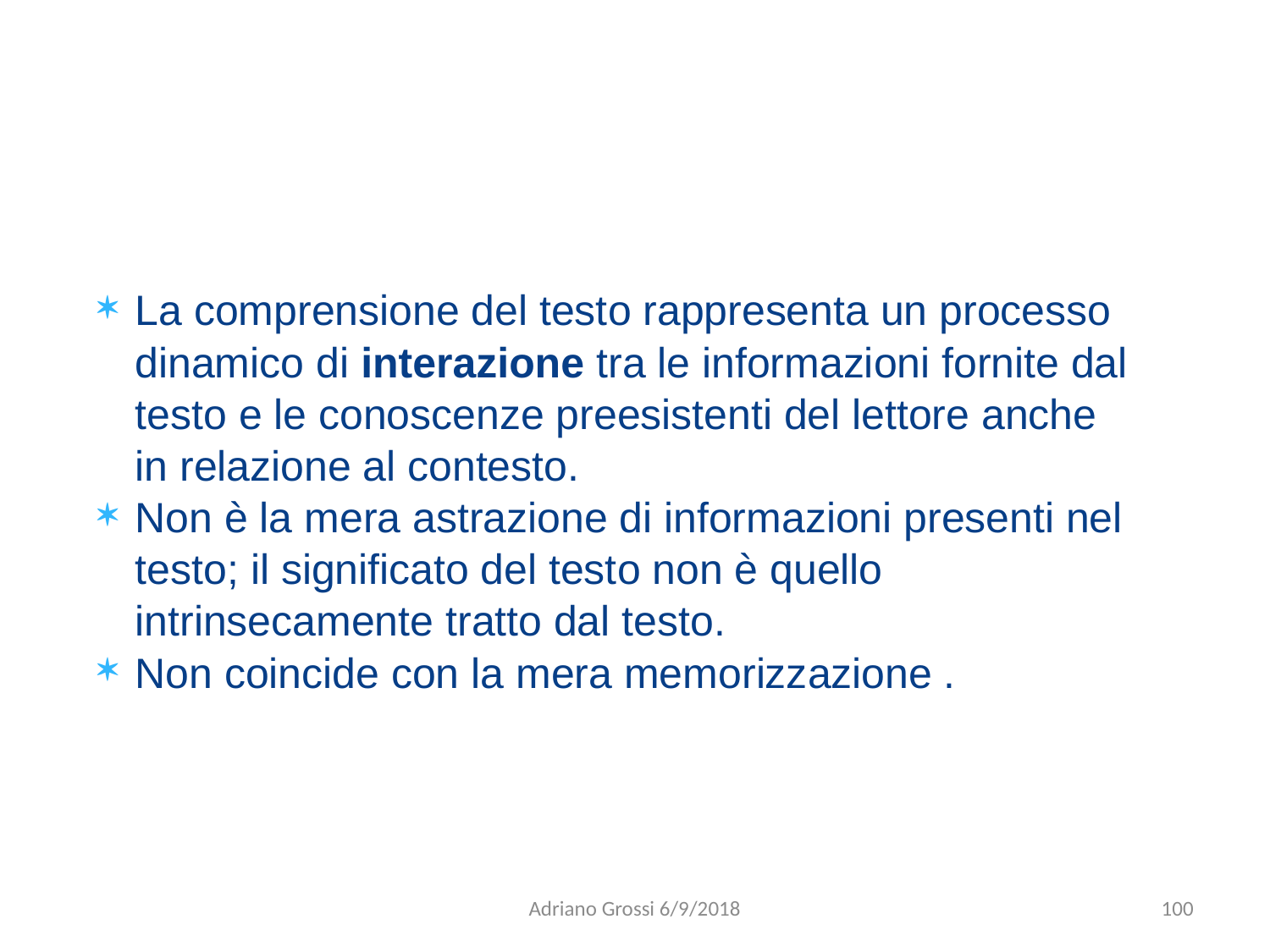

La comprensione del testo rappresenta un processo dinamico di interazione tra le informazioni fornite dal testo e le conoscenze preesistenti del lettore anche in relazione al contesto.
Non è la mera astrazione di informazioni presenti nel testo; il significato del testo non è quello intrinsecamente tratto dal testo.
Non coincide con la mera memorizzazione .
Adriano Grossi 6/9/2018
100